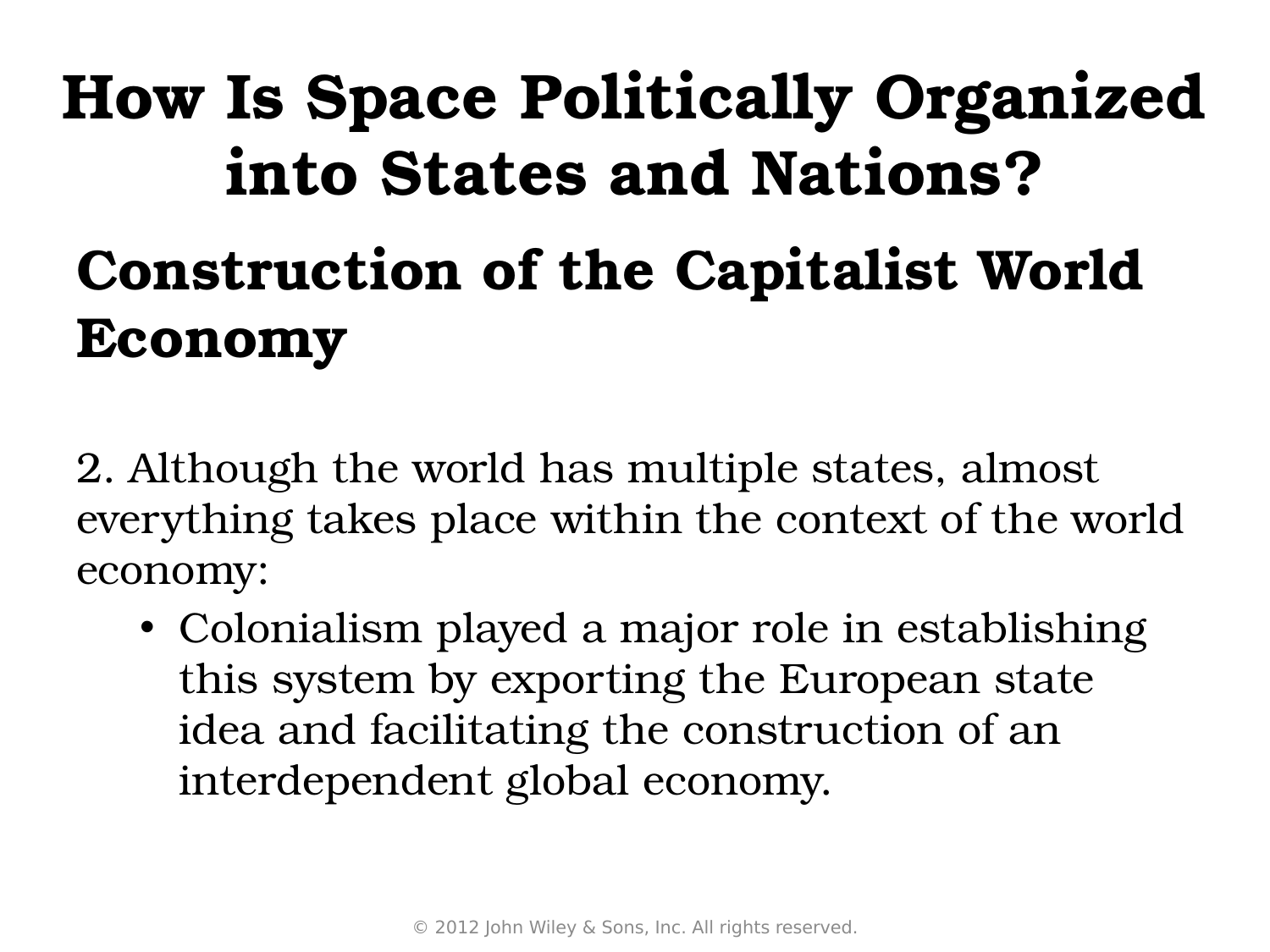

How Is Space Politically Organized into States and Nations?

# Construction of the Capitalist World Economy
2. Although the world has multiple states, almost everything takes place within the context of the world economy:
Colonialism played a major role in establishing this system by exporting the European state idea and facilitating the construction of an interdependent global economy.
© 2012 John Wiley & Sons, Inc. All rights reserved.